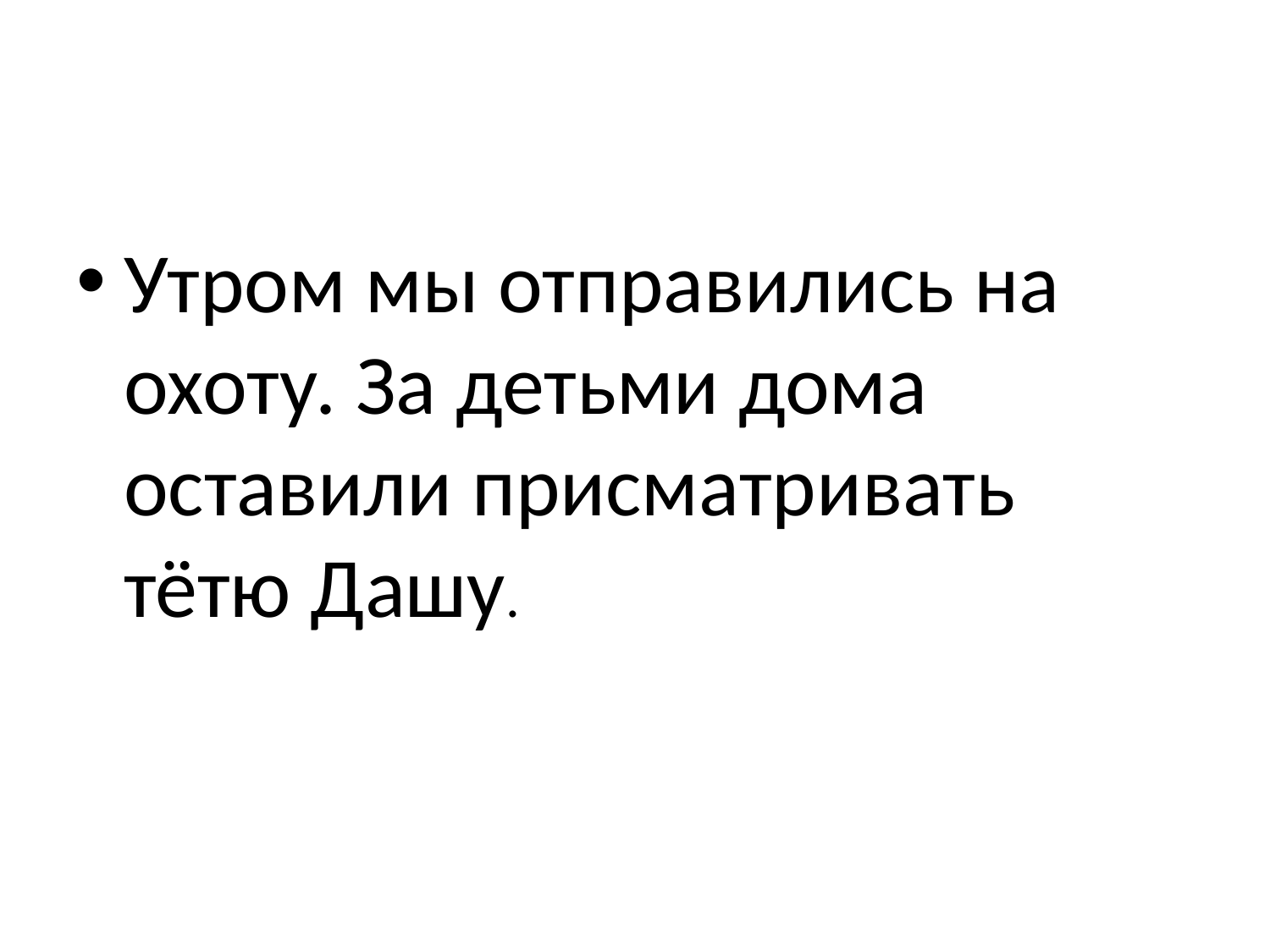

#
Утром мы отправились на охоту. За детьми дома оставили присматривать тётю Дашу.